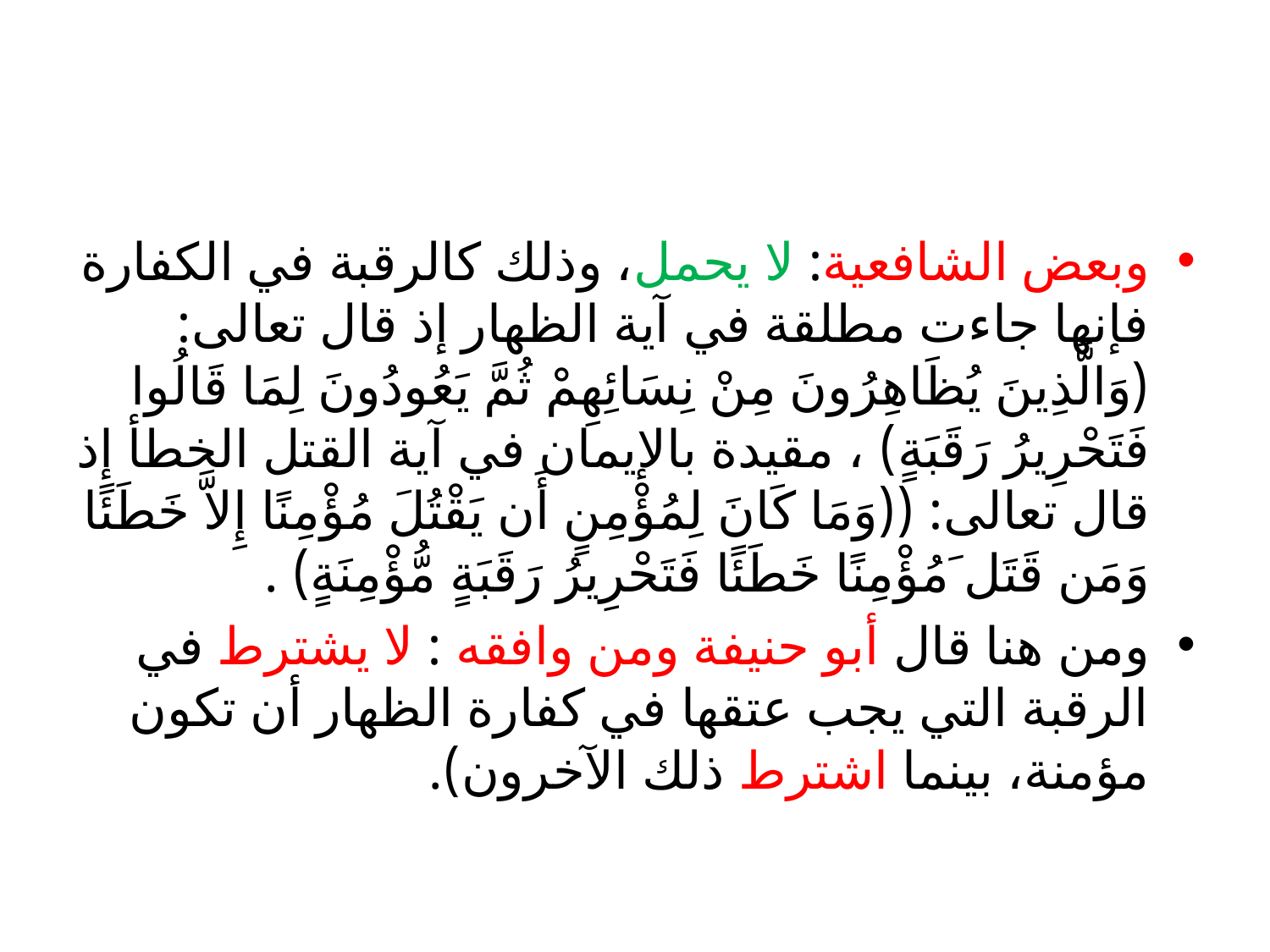

#
وبعض الشافعية: لا يحمل، وذلك كالرقبة في الكفارة فإنها جاءت مطلقة في آية الظهار إذ قال تعالى: (وَالَّذِينَ يُظَاهِرُونَ مِنْ نِسَائِهِمْ ثُمَّ يَعُودُونَ لِمَا قَالُوا فَتَحْرِيرُ رَقَبَةٍ) ، مقيدة بالإيمان في آية القتل الخطأ إذ قال تعالى: ((وَمَا كَانَ لِمُؤْمِنٍ أَن يَقْتُلَ مُؤْمِنًا إِلاَّ خَطَئًا وَمَن قَتَل َمُؤْمِنًا خَطَئًا فَتَحْرِيرُ رَقَبَةٍ مُّؤْمِنَةٍ) .
ومن هنا قال أبو حنيفة ومن وافقه : لا يشترط في الرقبة التي يجب عتقها في كفارة الظهار أن تكون مؤمنة، بينما اشترط ذلك الآخرون).